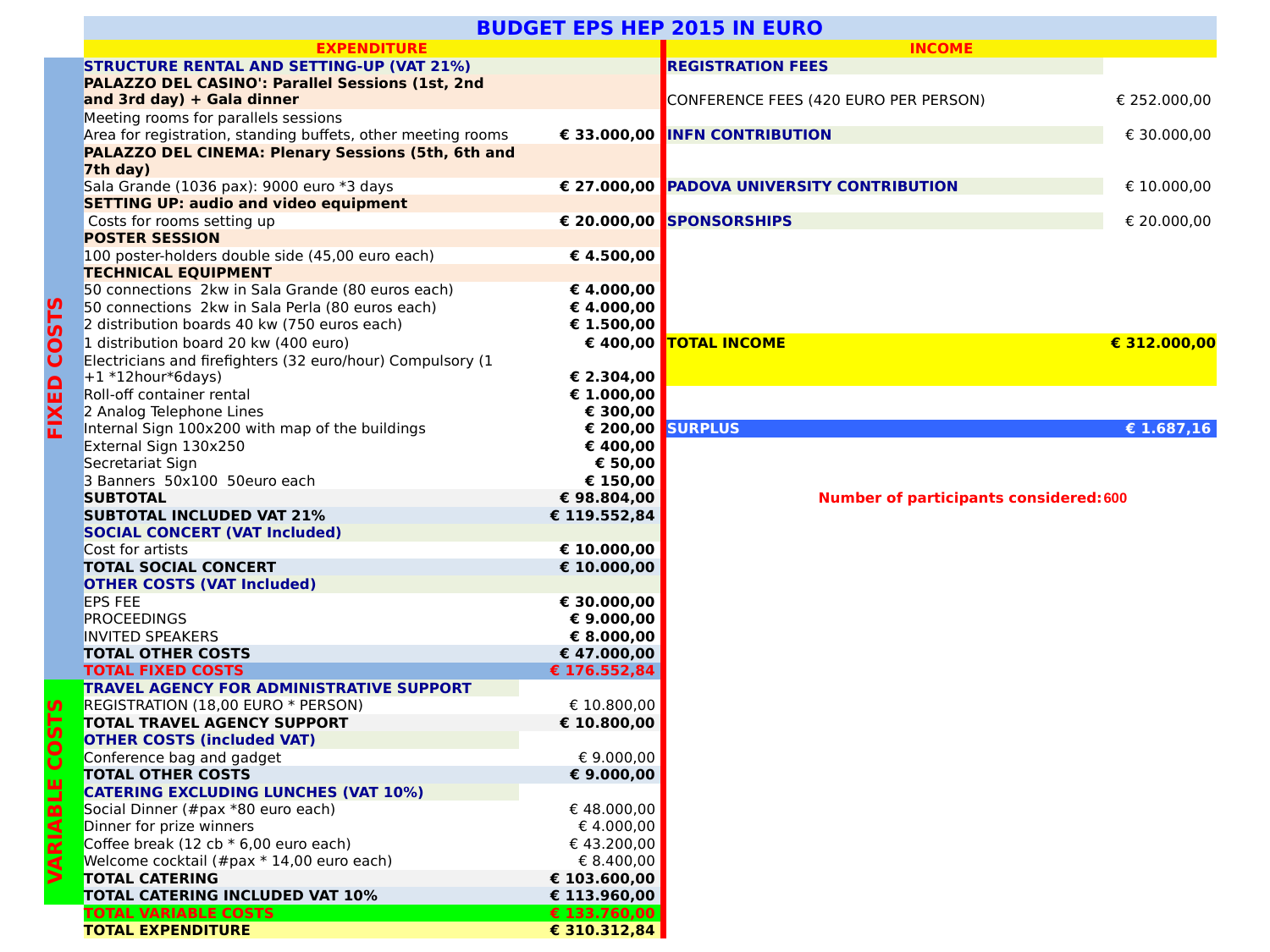

|  | BUDGET EPS HEP 2015 IN EURO |  |  |  |  |
| --- | --- | --- | --- | --- | --- |
|  | EXPENDITURE |  |  | INCOME |  |
| FIXED COSTS | STRUCTURE RENTAL AND SETTING-UP (VAT 21%) |  |  | REGISTRATION FEES |  |
|  | PALAZZO DEL CASINO': Parallel Sessions (1st, 2nd and 3rd day) + Gala dinner |  |  | CONFERENCE FEES (420 EURO PER PERSON) | € 252.000,00 |
|  | Meeting rooms for parallels sessions |  |  |  |  |
|  | Area for registration, standing buffets, other meeting rooms | € 33.000,00 |  | INFN CONTRIBUTION | € 30.000,00 |
|  | PALAZZO DEL CINEMA: Plenary Sessions (5th, 6th and 7th day) |  |  |  |  |
|  | Sala Grande (1036 pax): 9000 euro \*3 days | € 27.000,00 |  | PADOVA UNIVERSITY CONTRIBUTION | € 10.000,00 |
|  | SETTING UP: audio and video equipment |  |  |  |  |
|  | Costs for rooms setting up | € 20.000,00 |  | SPONSORSHIPS | € 20.000,00 |
|  | POSTER SESSION |  |  |  |  |
|  | 100 poster-holders double side (45,00 euro each) | € 4.500,00 |  |  |  |
|  | TECHNICAL EQUIPMENT |  |  |  |  |
|  | 50 connections 2kw in Sala Grande (80 euros each) | € 4.000,00 |  |  |  |
|  | 50 connections 2kw in Sala Perla (80 euros each) | € 4.000,00 |  |  |  |
|  | 2 distribution boards 40 kw (750 euros each) | € 1.500,00 |  |  |  |
|  | 1 distribution board 20 kw (400 euro) | € 400,00 |  | TOTAL INCOME | € 312.000,00 |
|  | Electricians and firefighters (32 euro/hour) Compulsory (1 +1 \*12hour\*6days) | € 2.304,00 |  |  |  |
|  | Roll-off container rental | € 1.000,00 |  |  |  |
|  | 2 Analog Telephone Lines | € 300,00 |  |  |  |
|  | Internal Sign 100x200 with map of the buildings | € 200,00 |  | SURPLUS | € 1.687,16 |
|  | External Sign 130x250 | € 400,00 |  |  |  |
|  | Secretariat Sign | € 50,00 |  |  |  |
|  | 3 Banners 50x100 50euro each | € 150,00 |  |  |  |
|  | SUBTOTAL | € 98.804,00 |  | Number of participants considered: | 600 |
|  | SUBTOTAL INCLUDED VAT 21% | € 119.552,84 |  |  |  |
|  | SOCIAL CONCERT (VAT Included) |  |  |  |  |
|  | Cost for artists | € 10.000,00 |  |  |  |
|  | TOTAL SOCIAL CONCERT | € 10.000,00 |  |  |  |
|  | OTHER COSTS (VAT Included) |  |  |  |  |
|  | EPS FEE | € 30.000,00 |  |  |  |
|  | PROCEEDINGS | € 9.000,00 |  |  |  |
|  | INVITED SPEAKERS | € 8.000,00 |  |  |  |
|  | TOTAL OTHER COSTS | € 47.000,00 |  |  |  |
|  | TOTAL FIXED COSTS | € 176.552,84 |  |  |  |
| VARIABLE COSTS | TRAVEL AGENCY FOR ADMINISTRATIVE SUPPORT |  |  |  |  |
|  | REGISTRATION (18,00 EURO \* PERSON) | € 10.800,00 |  |  |  |
|  | TOTAL TRAVEL AGENCY SUPPORT | € 10.800,00 |  |  |  |
|  | OTHER COSTS (included VAT) |  |  |  |  |
|  | Conference bag and gadget | € 9.000,00 |  |  |  |
|  | TOTAL OTHER COSTS | € 9.000,00 |  |  |  |
|  | CATERING EXCLUDING LUNCHES (VAT 10%) |  |  |  |  |
|  | Social Dinner (#pax \*80 euro each) | € 48.000,00 |  |  |  |
|  | Dinner for prize winners | € 4.000,00 |  |  |  |
|  | Coffee break (12 cb \* 6,00 euro each) | € 43.200,00 |  |  |  |
|  | Welcome cocktail (#pax \* 14,00 euro each) | € 8.400,00 |  |  |  |
|  | TOTAL CATERING | € 103.600,00 |  |  |  |
|  | TOTAL CATERING INCLUDED VAT 10% | € 113.960,00 |  |  |  |
|  | TOTAL VARIABLE COSTS | € 133.760,00 |  |  |  |
|  | TOTAL EXPENDITURE | € 310.312,84 |  |  |  |